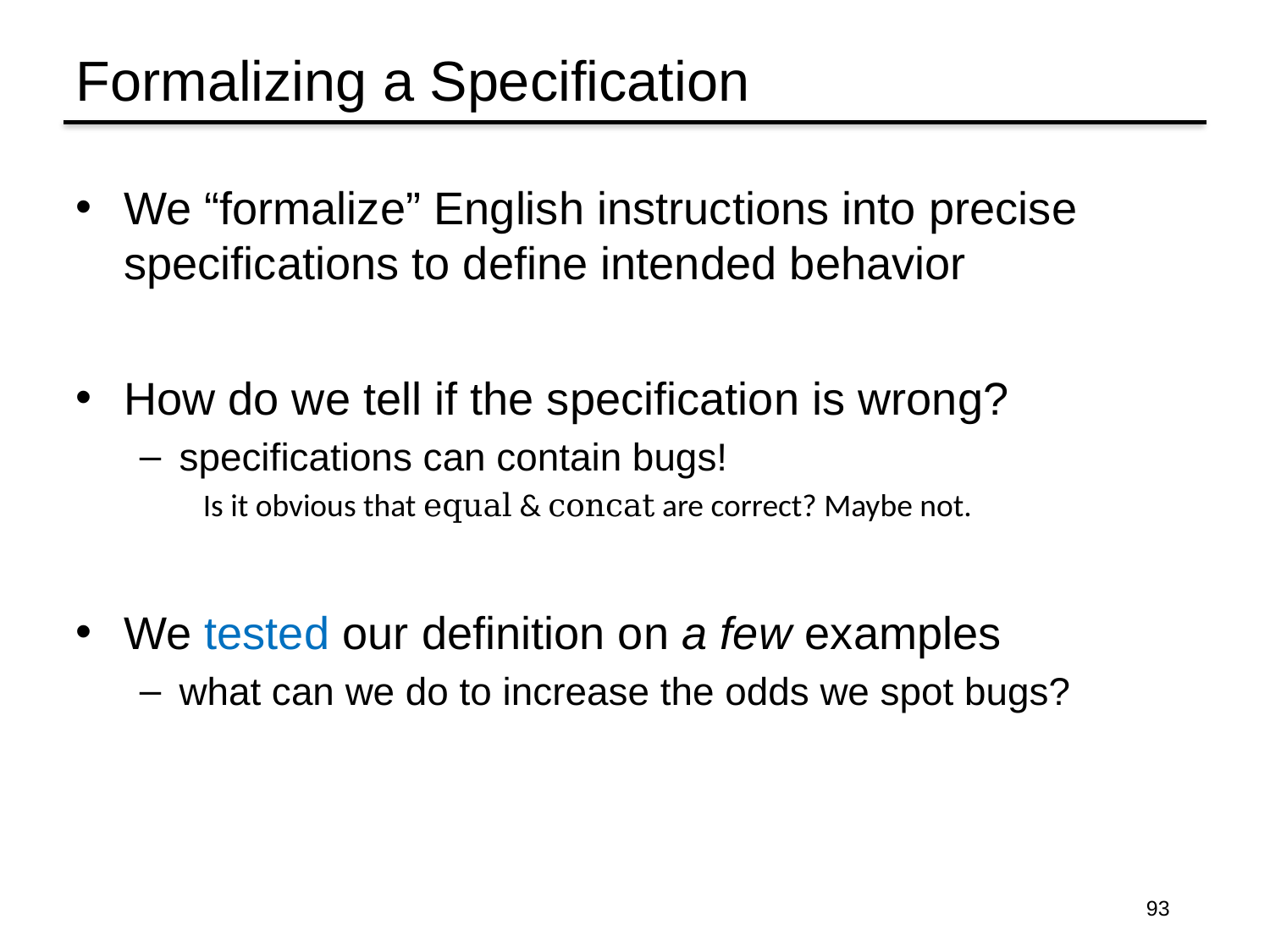

# Formalizing a Specification
We “formalize” English instructions into precise specifications to define intended behavior

How do we tell if the specification is wrong?
specifications can contain bugs!
Is it obvious that equal & concat are correct? Maybe not.

We tested our definition on a few examples
what can we do to increase the odds we spot bugs?
93